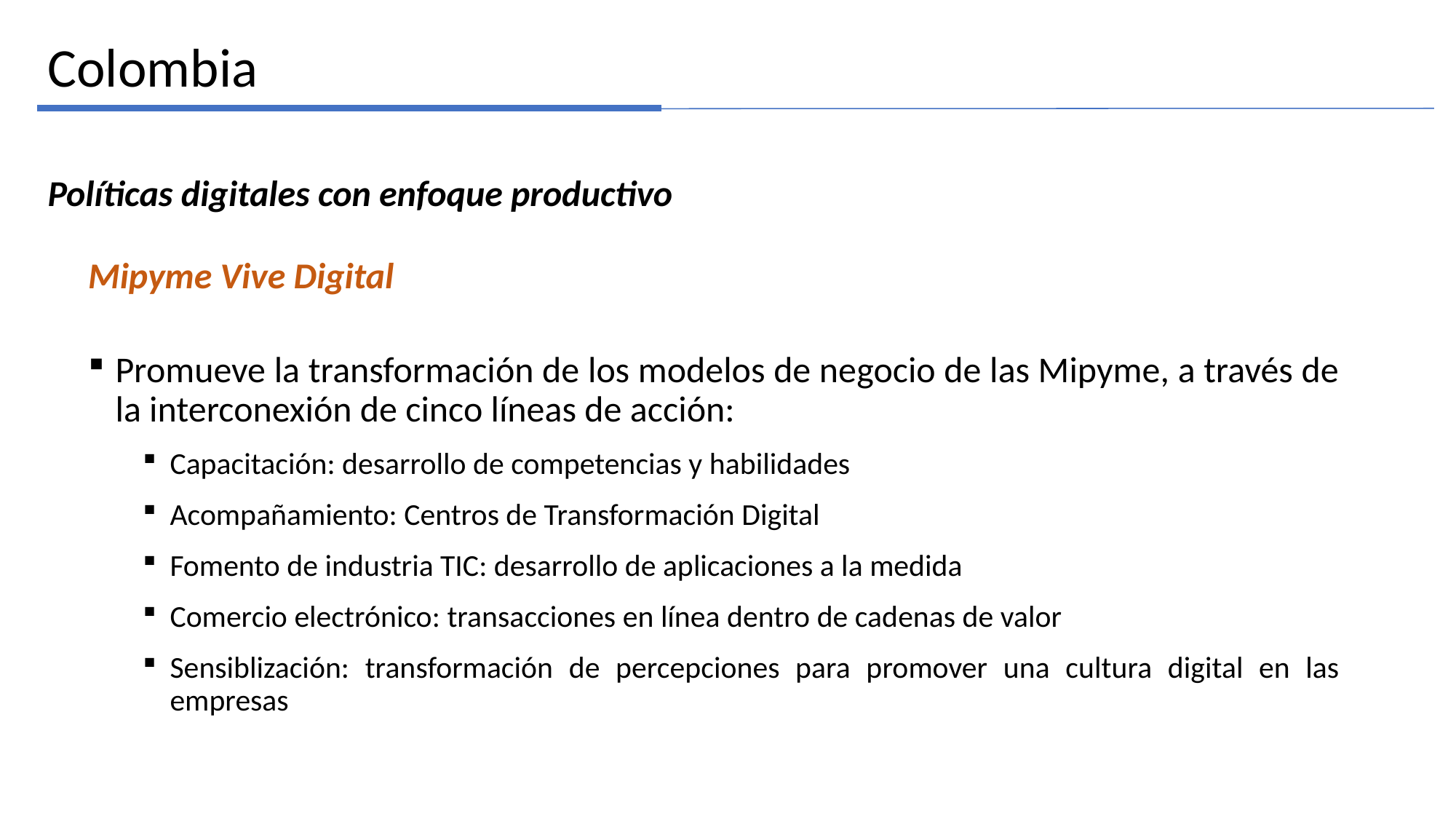

Colombia
Políticas digitales con enfoque productivo

Mipyme Vive Digital

Promueve la transformación de los modelos de negocio de las Mipyme, a través de la interconexión de cinco líneas de acción:
Capacitación: desarrollo de competencias y habilidades
Acompañamiento: Centros de Transformación Digital
Fomento de industria TIC: desarrollo de aplicaciones a la medida
Comercio electrónico: transacciones en línea dentro de cadenas de valor
Sensiblización: transformación de percepciones para promover una cultura digital en las empresas